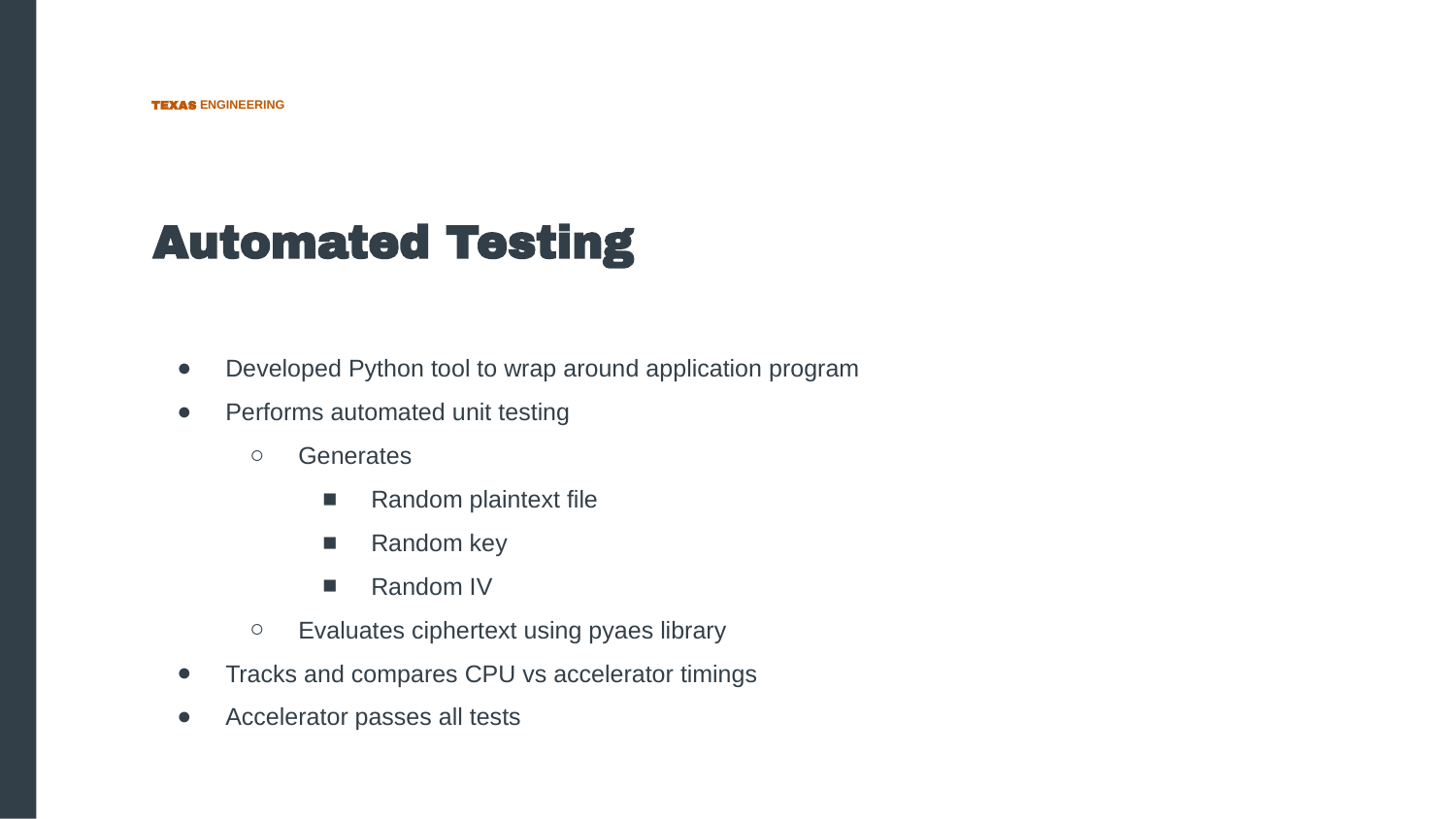

Automated Testing
Developed Python tool to wrap around application program
Performs automated unit testing
Generates
Random plaintext file
Random key
Random IV
Evaluates ciphertext using pyaes library
Tracks and compares CPU vs accelerator timings
Accelerator passes all tests